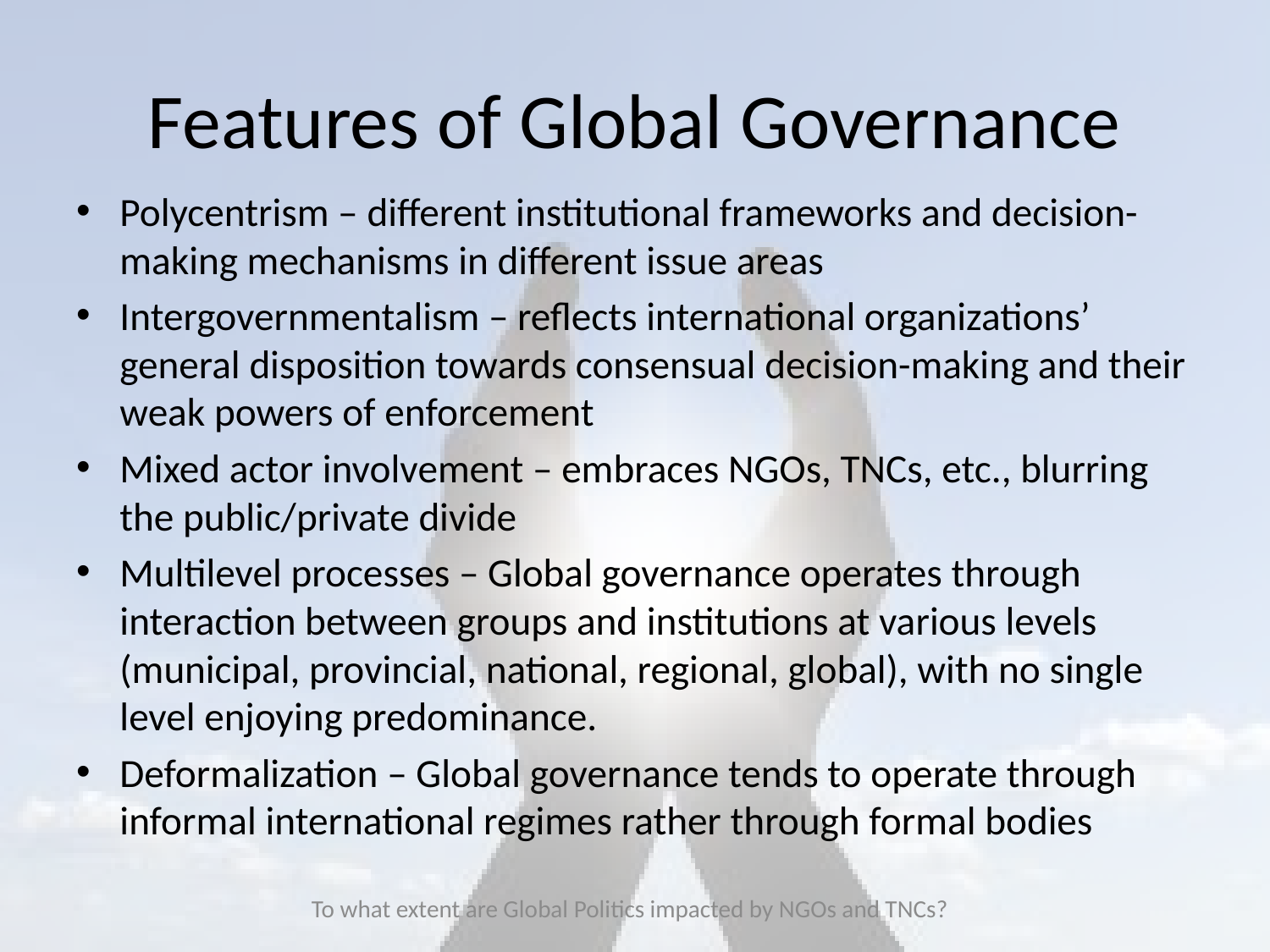

# Features of Global Governance
Polycentrism – different institutional frameworks and decision-making mechanisms in different issue areas
Intergovernmentalism – reflects international organizations’ general disposition towards consensual decision-making and their weak powers of enforcement
Mixed actor involvement – embraces NGOs, TNCs, etc., blurring the public/private divide
Multilevel processes – Global governance operates through interaction between groups and institutions at various levels (municipal, provincial, national, regional, global), with no single level enjoying predominance.
Deformalization – Global governance tends to operate through informal international regimes rather through formal bodies
To what extent are Global Politics impacted by NGOs and TNCs?